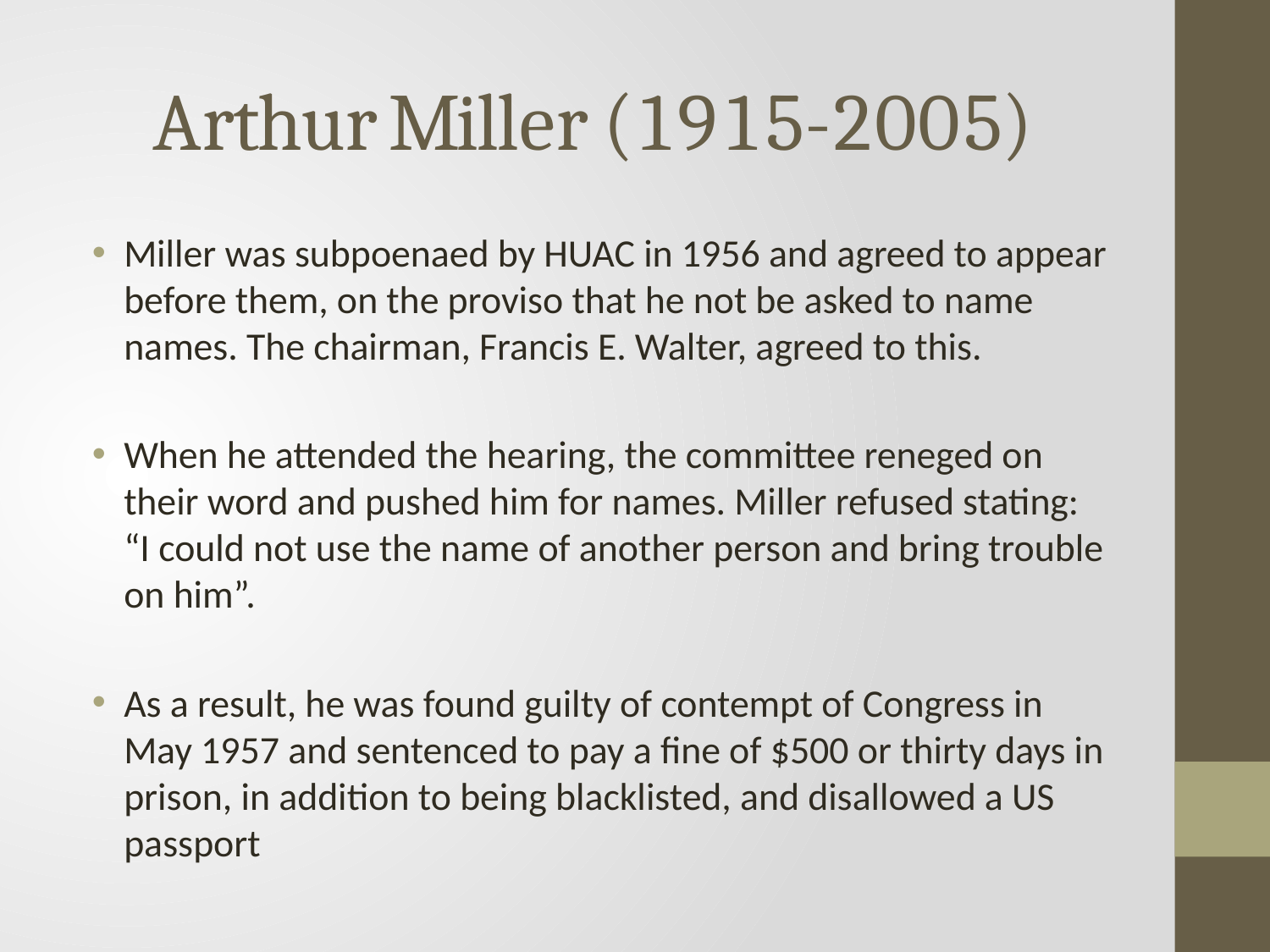

# Arthur Miller (1915-2005)
Miller was subpoenaed by HUAC in 1956 and agreed to appear before them, on the proviso that he not be asked to name names. The chairman, Francis E. Walter, agreed to this.

When he attended the hearing, the committee reneged on their word and pushed him for names. Miller refused stating: “I could not use the name of another person and bring trouble on him”.

As a result, he was found guilty of contempt of Congress in May 1957 and sentenced to pay a fine of $500 or thirty days in prison, in addition to being blacklisted, and disallowed a US passport